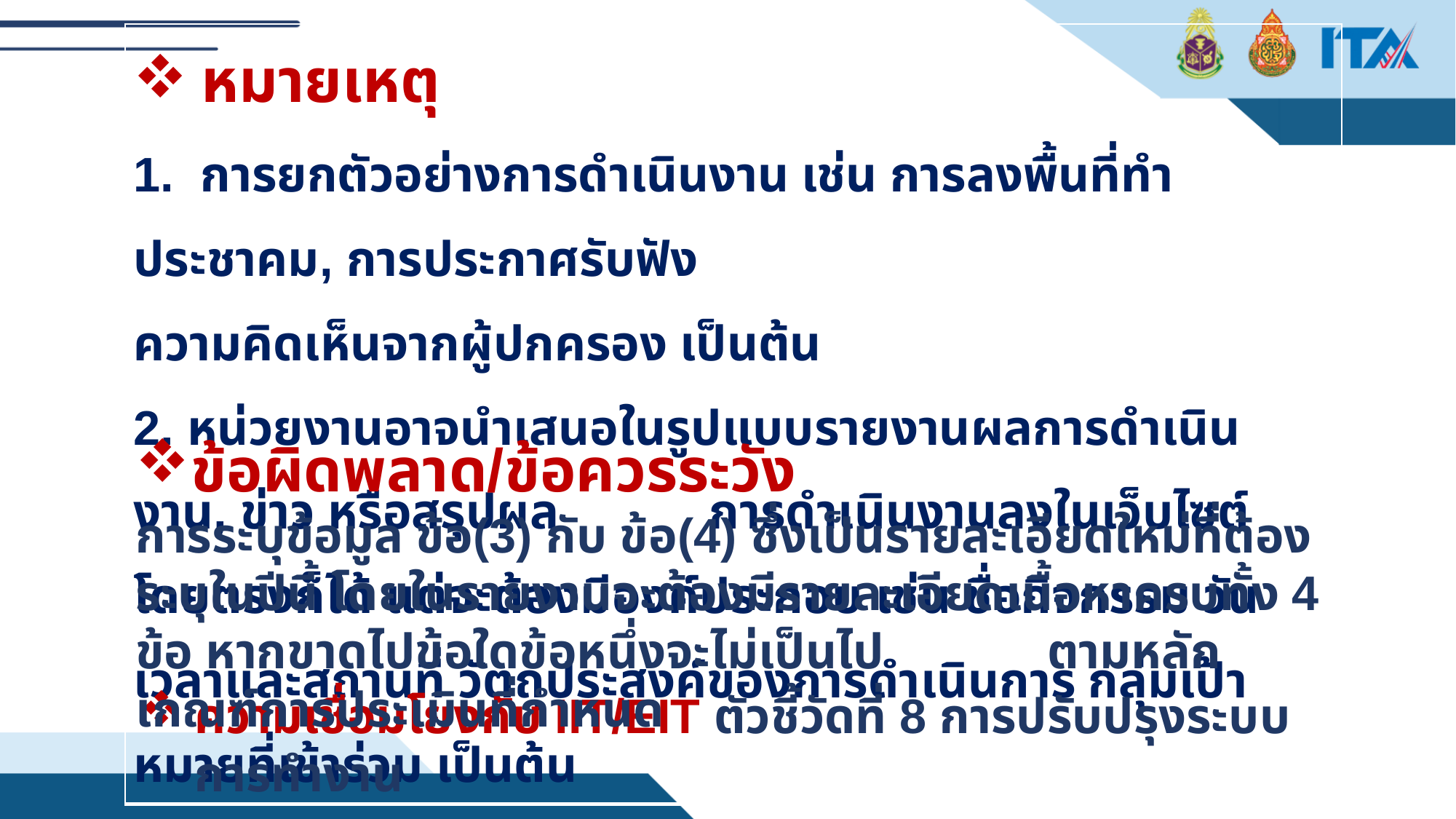

| หมายเหตุ 1. การยกตัวอย่างการดำเนินงาน เช่น การลงพื้นที่ทำประชาคม, การประกาศรับฟัง ความคิดเห็นจากผู้ปกครอง เป็นต้น 2. หน่วยงานอาจนำเสนอในรูปแบบรายงานผลการดำเนินงาน, ข่าว หรือสรุปผล การดำเนินงานลงในเว็บไซต์โดยตรงก็ได้ แต่จะต้องมีองค์ประกอบ เช่น ชื่อกิจกรรม วัน เวลาและสถานที่ วัตถุประสงค์ของการดำเนินการ กลุ่มเป้าหมายที่เข้าร่วม เป็นต้น |
| --- |
ข้อผิดพลาด/ข้อควรระวัง
การระบุข้อมูล ข้อ(3) กับ ข้อ(4) ซึ่งเป็นรายละเอียดใหม่ที่ต้องระบุในปีนี้ โดยในรายงานจะต้องมีรายละเอียดเนื้อหาครบทั้ง 4 ข้อ หากขาดไปข้อใดข้อหนึ่งจะไม่เป็นไป             ตามหลักเกณฑ์การประเมินที่กำหนด
ความเชื่อมโยงกับ IIT/EIT ตัวชี้วัดที่ 8 การปรับปรุงระบบการทำงาน